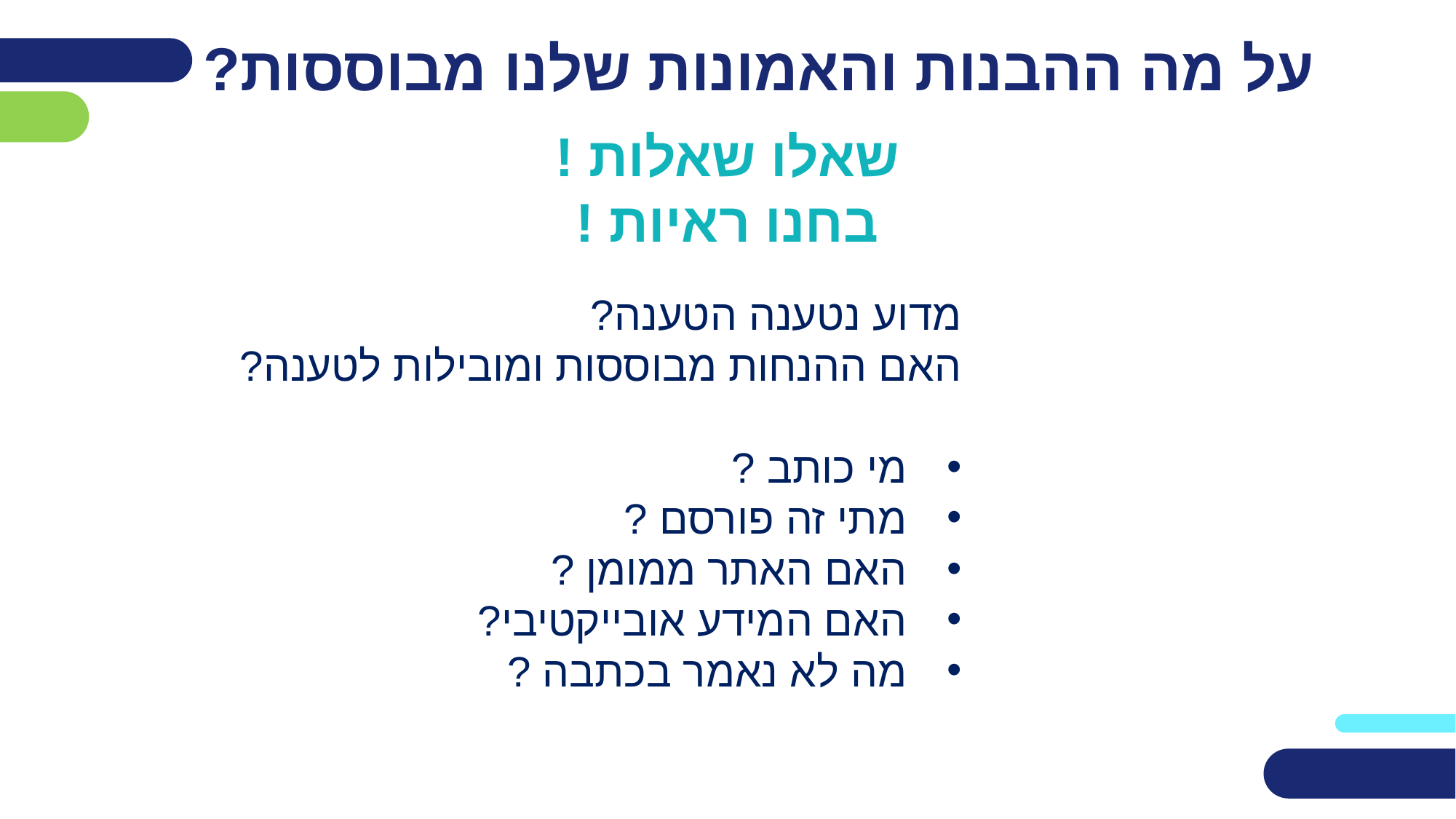

# על מה ההבנות והאמונות שלנו מבוססות?
שאלו שאלות !
בחנו ראיות !

מדוע נטענה הטענה?
האם ההנחות מבוססות ומובילות לטענה?

מי כותב ?
מתי זה פורסם ?
האם האתר ממומן ?
האם המידע אובייקטיבי?
מה לא נאמר בכתבה ?